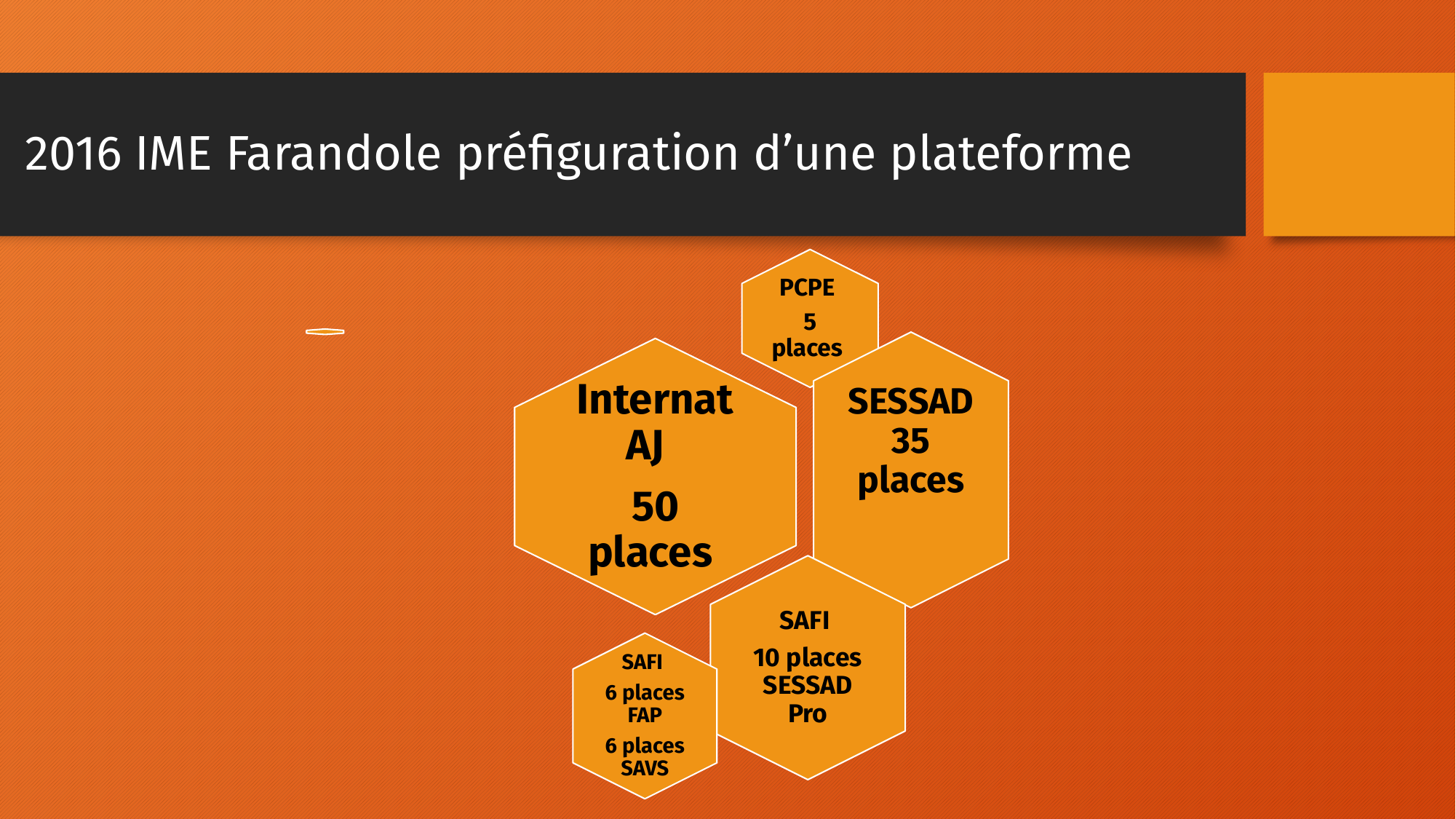

# 2016 IME Farandole préfiguration d’une plateforme
PCPE
5 places

Internat AJ
50 places
SESSAD 35 places

SAFI
10 places SESSAD Pro
SAFI
6 places FAP
6 places SAVS